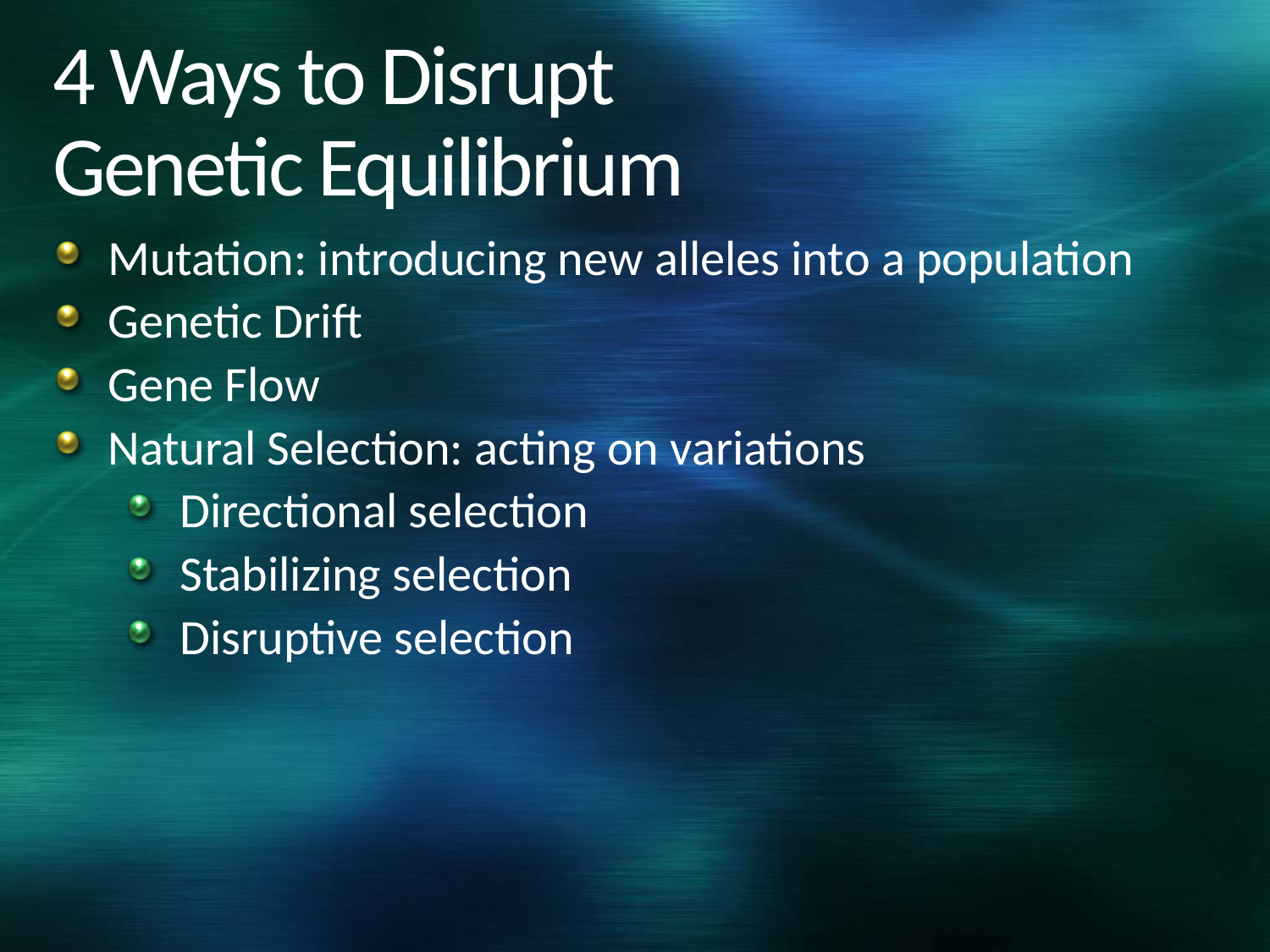

# 4 Ways to Disrupt Genetic Equilibrium
Mutation: introducing new alleles into a population
Genetic Drift
Gene Flow
Natural Selection: acting on variations
Directional selection
Stabilizing selection
Disruptive selection